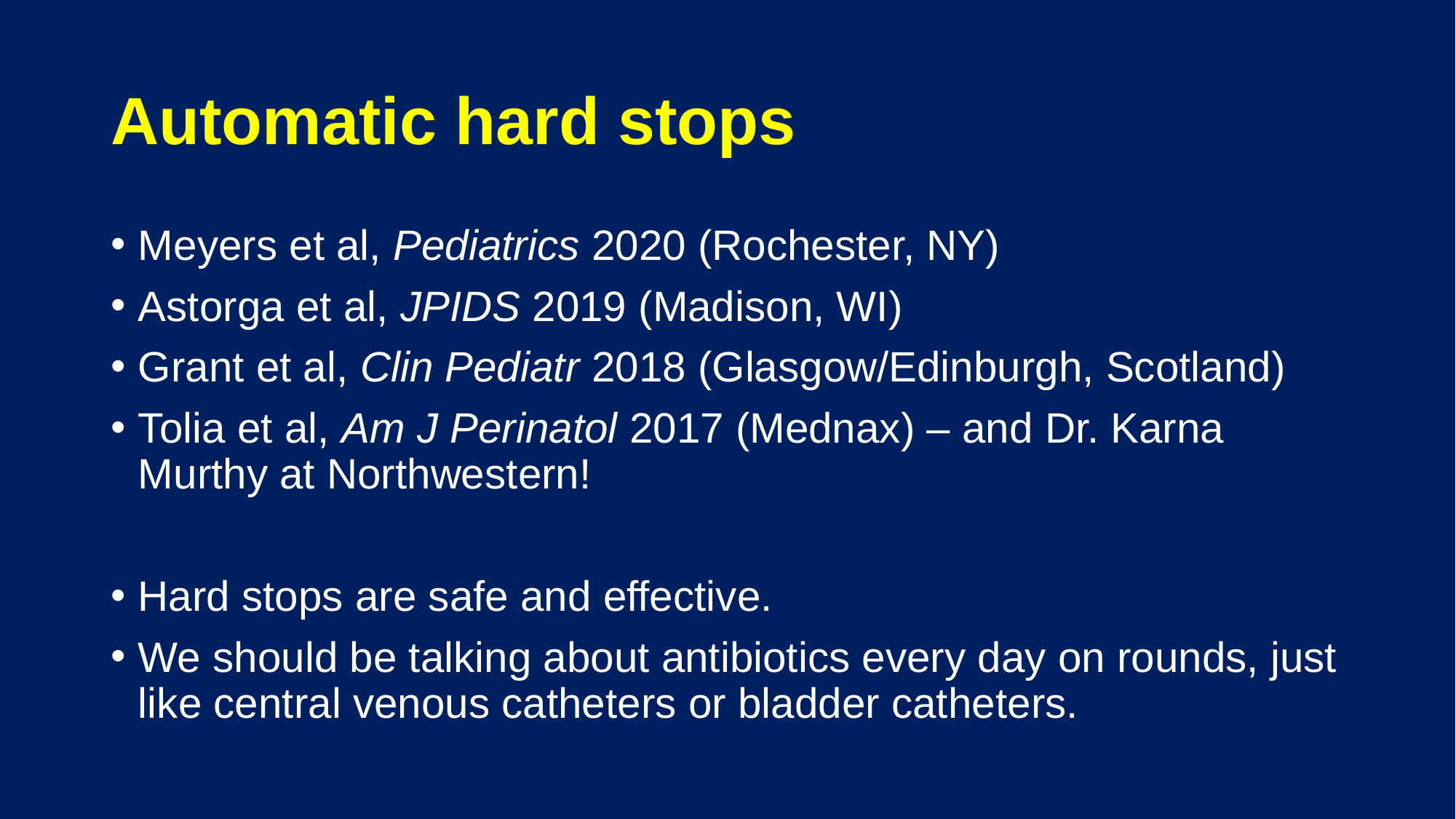

# Automatic hard stops
Meyers et al, Pediatrics 2020 (Rochester, NY)
Astorga et al, JPIDS 2019 (Madison, WI)
Grant et al, Clin Pediatr 2018 (Glasgow/Edinburgh, Scotland)
Tolia et al, Am J Perinatol 2017 (Mednax) – and Dr. Karna Murthy at Northwestern!

Hard stops are safe and effective.
We should be talking about antibiotics every day on rounds, just like central venous catheters or bladder catheters.